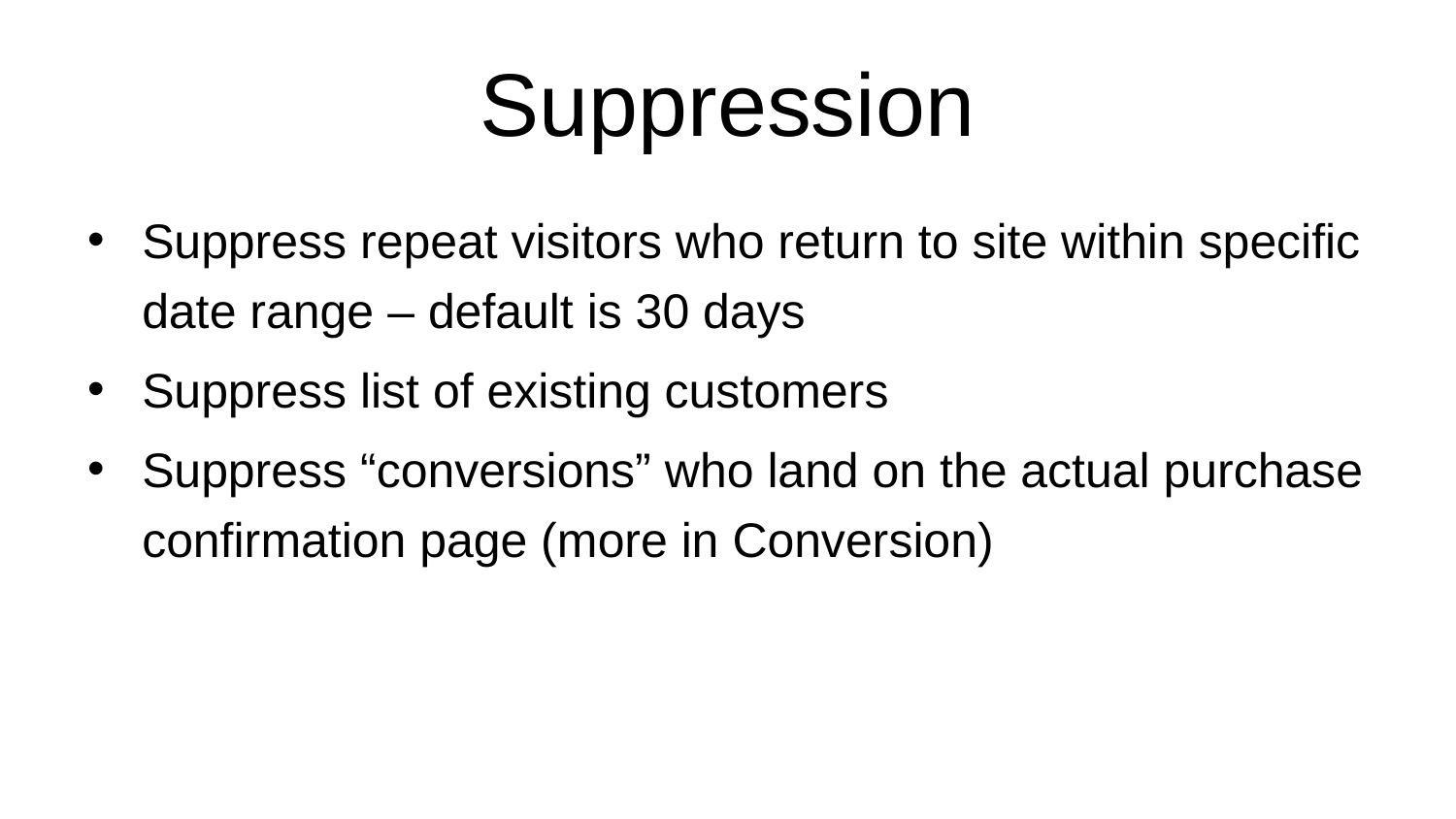

# Suppression
Suppress repeat visitors who return to site within specific date range – default is 30 days
Suppress list of existing customers
Suppress “conversions” who land on the actual purchase confirmation page (more in Conversion)